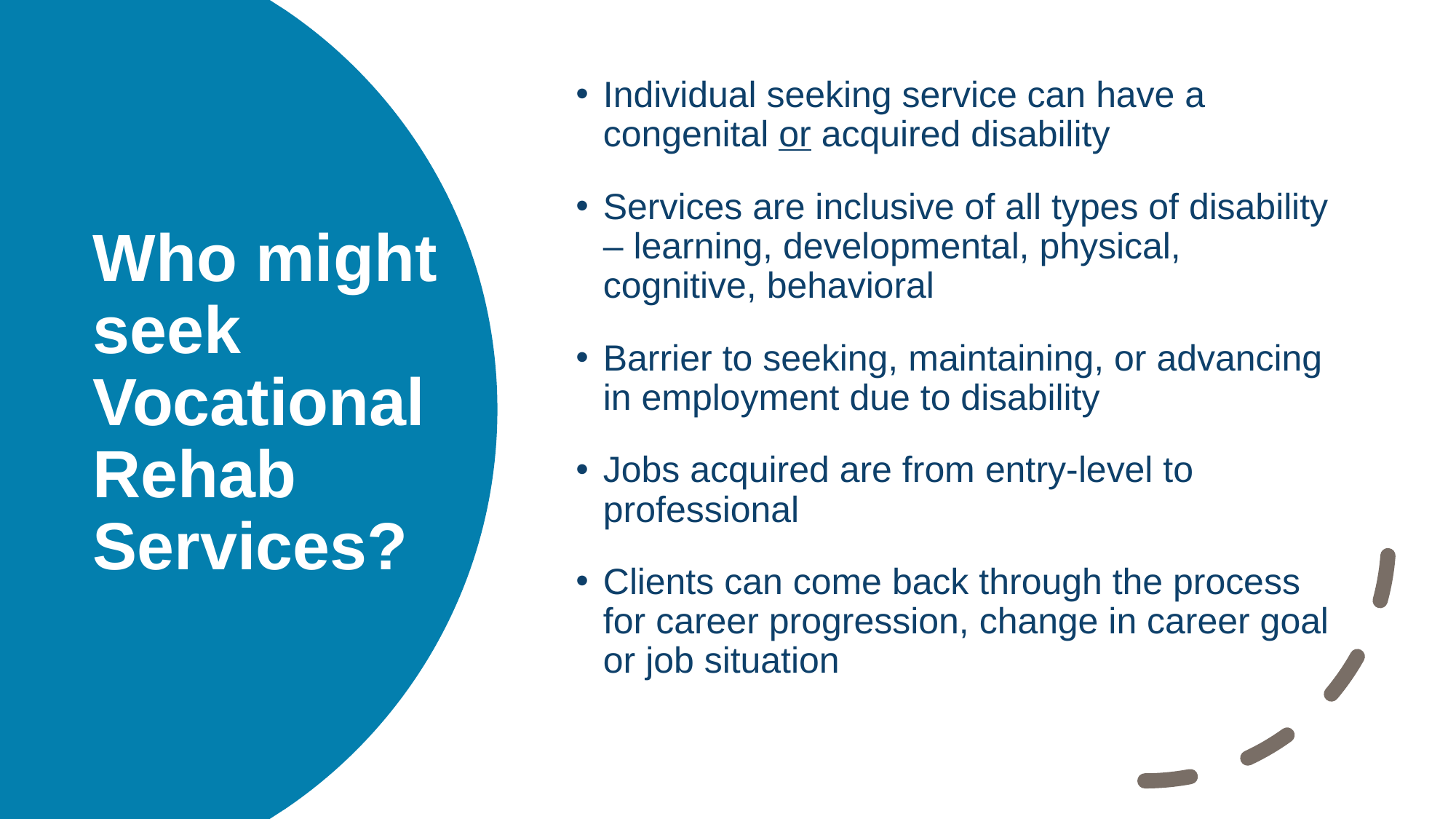

Individual seeking service can have a congenital or acquired disability
Services are inclusive of all types of disability – learning, developmental, physical, cognitive, behavioral
Barrier to seeking, maintaining, or advancing in employment due to disability
Jobs acquired are from entry-level to professional
Clients can come back through the process for career progression, change in career goal or job situation

# Who might seek Vocational Rehab Services?